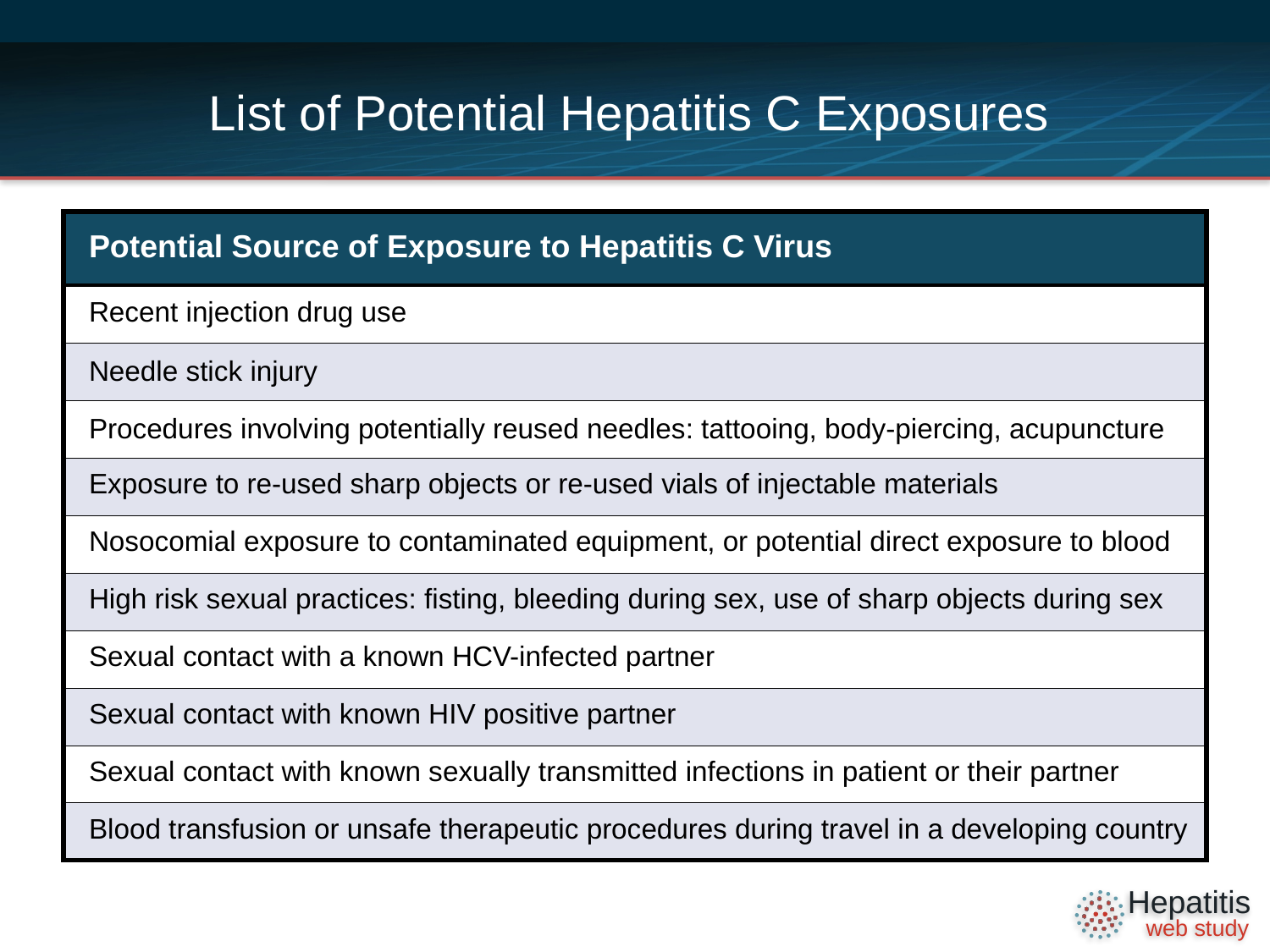

# List of Potential Hepatitis C Exposures
| Potential Source of Exposure to Hepatitis C Virus |
| --- |
| Recent injection drug use |
| Needle stick injury |
| Procedures involving potentially reused needles: tattooing, body-piercing, acupuncture |
| Exposure to re-used sharp objects or re-used vials of injectable materials |
| Nosocomial exposure to contaminated equipment, or potential direct exposure to blood |
| High risk sexual practices: fisting, bleeding during sex, use of sharp objects during sex |
| Sexual contact with a known HCV-infected partner |
| Sexual contact with known HIV positive partner |
| Sexual contact with known sexually transmitted infections in patient or their partner |
| Blood transfusion or unsafe therapeutic procedures during travel in a developing country |